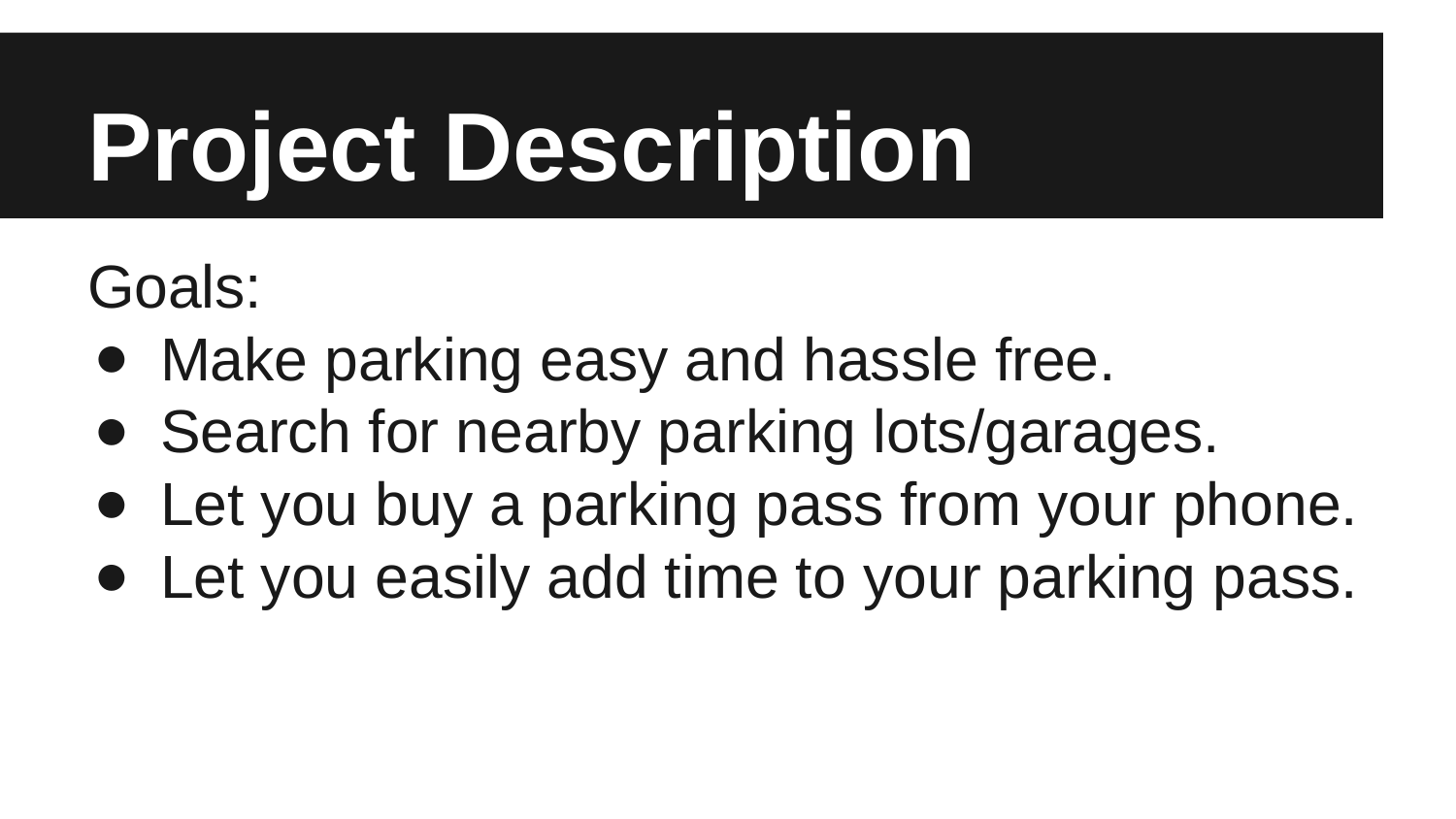

# Project Description
Goals:
Make parking easy and hassle free.
Search for nearby parking lots/garages.
Let you buy a parking pass from your phone.
Let you easily add time to your parking pass.